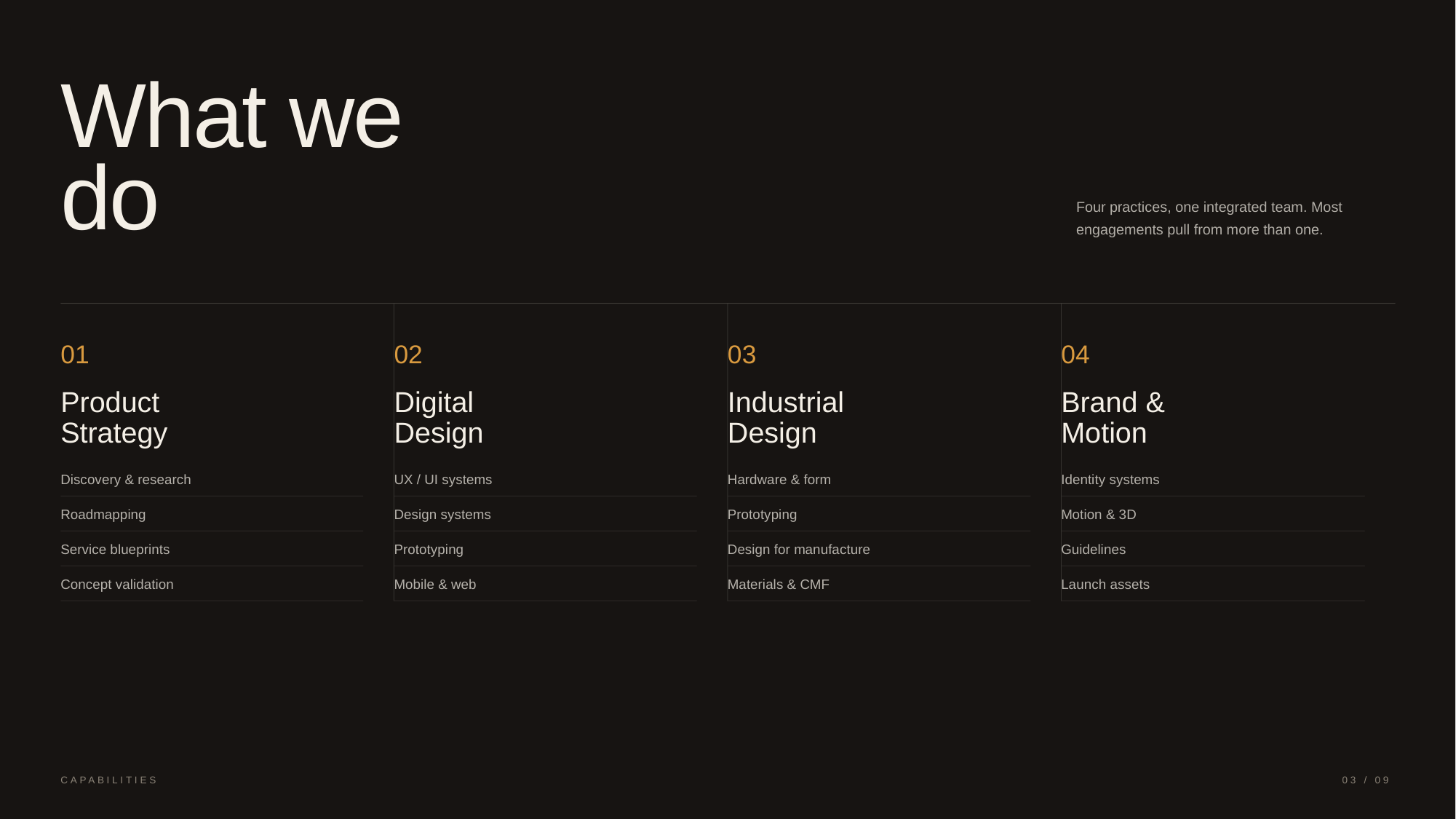

What we
do
Four practices, one integrated team. Most
engagements pull from more than one.
01
02
03
04
Product
Digital
Industrial
Brand &
Strategy
Design
Design
Motion
Discovery & research
UX / UI systems
Hardware & form
Identity systems
Roadmapping
Design systems
Prototyping
Motion & 3D
Service blueprints
Prototyping
Design for manufacture
Guidelines
Concept validation
Mobile & web
Materials & CMF
Launch assets
CAPABILITIES
03 / 09